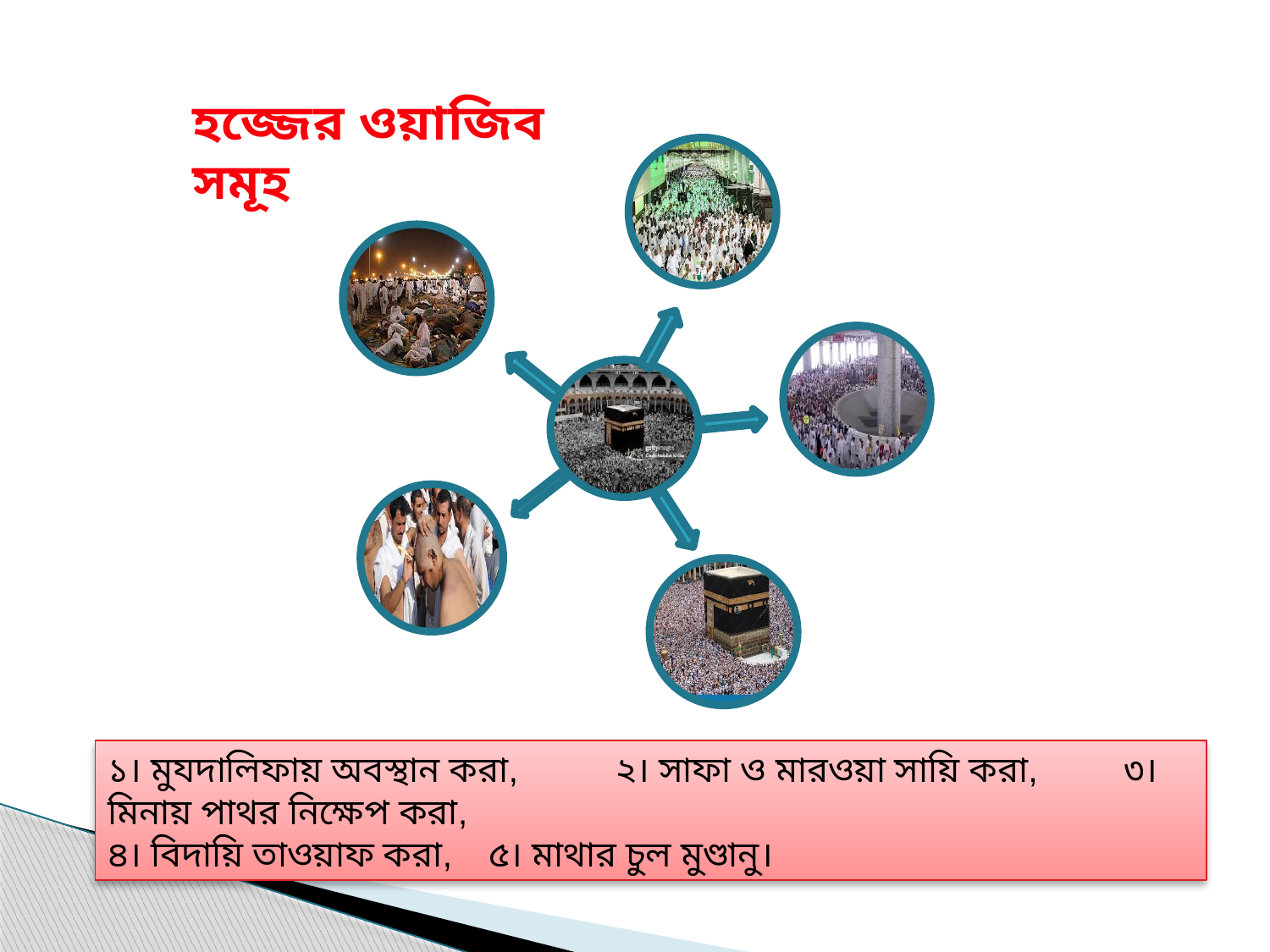

হজ্জের ওয়াজিব সমূহ

১। মুযদালিফায় অবস্থান করা, 	২। সাফা ও মারওয়া সায়ি করা, 	৩। মিনায় পাথর নিক্ষেপ করা,
৪। বিদায়ি তাওয়াফ করা, 	৫। মাথার চুল মুণ্ডানু।